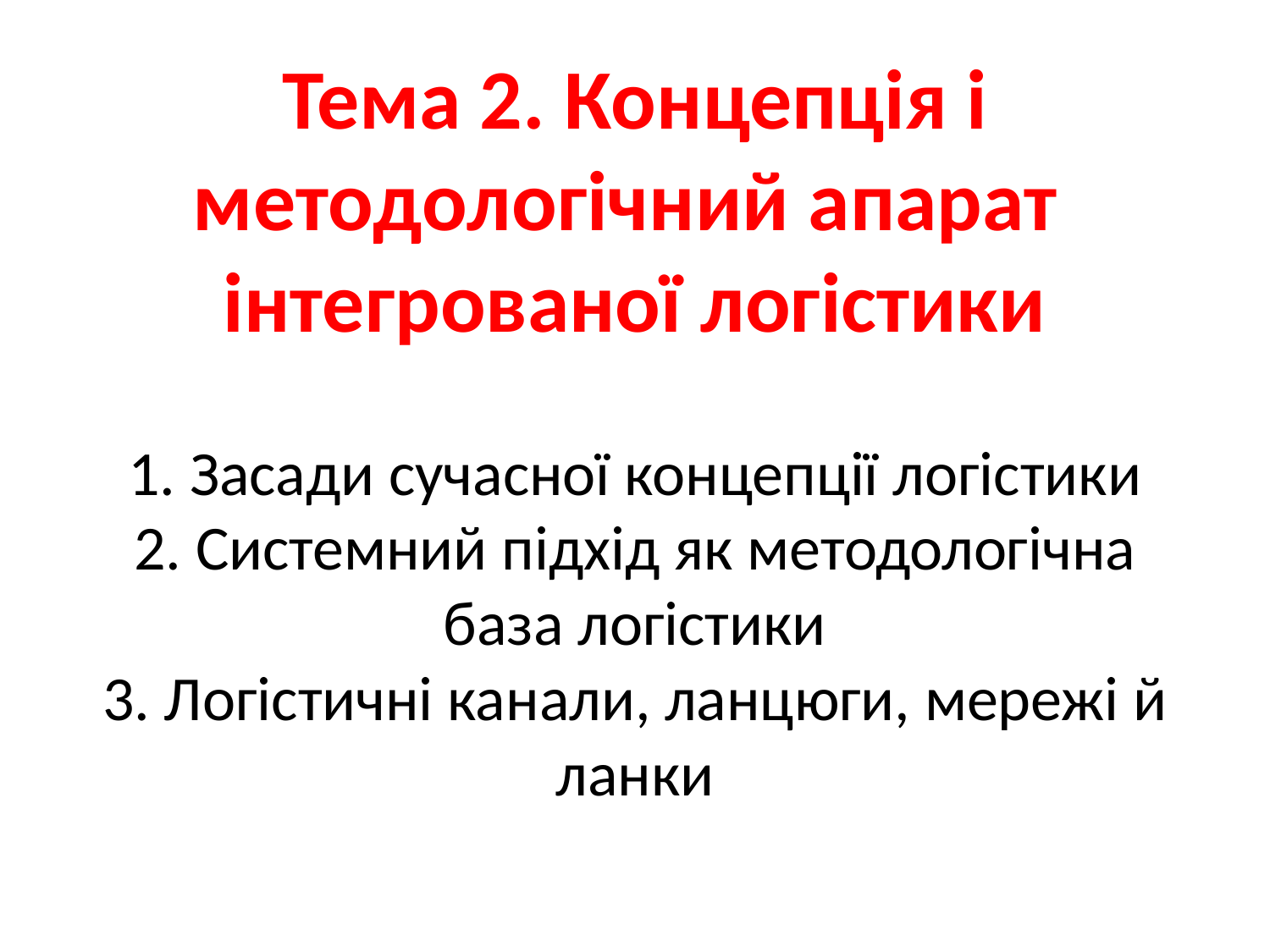

# Тема 2. Концепція і методологічний апарат інтегрованої логістики 1. Засади сучасної концепції логістики 2. Системний підхід як методологічна база логістики 3. Логістичні канали, ланцюги, мережі й ланки
1